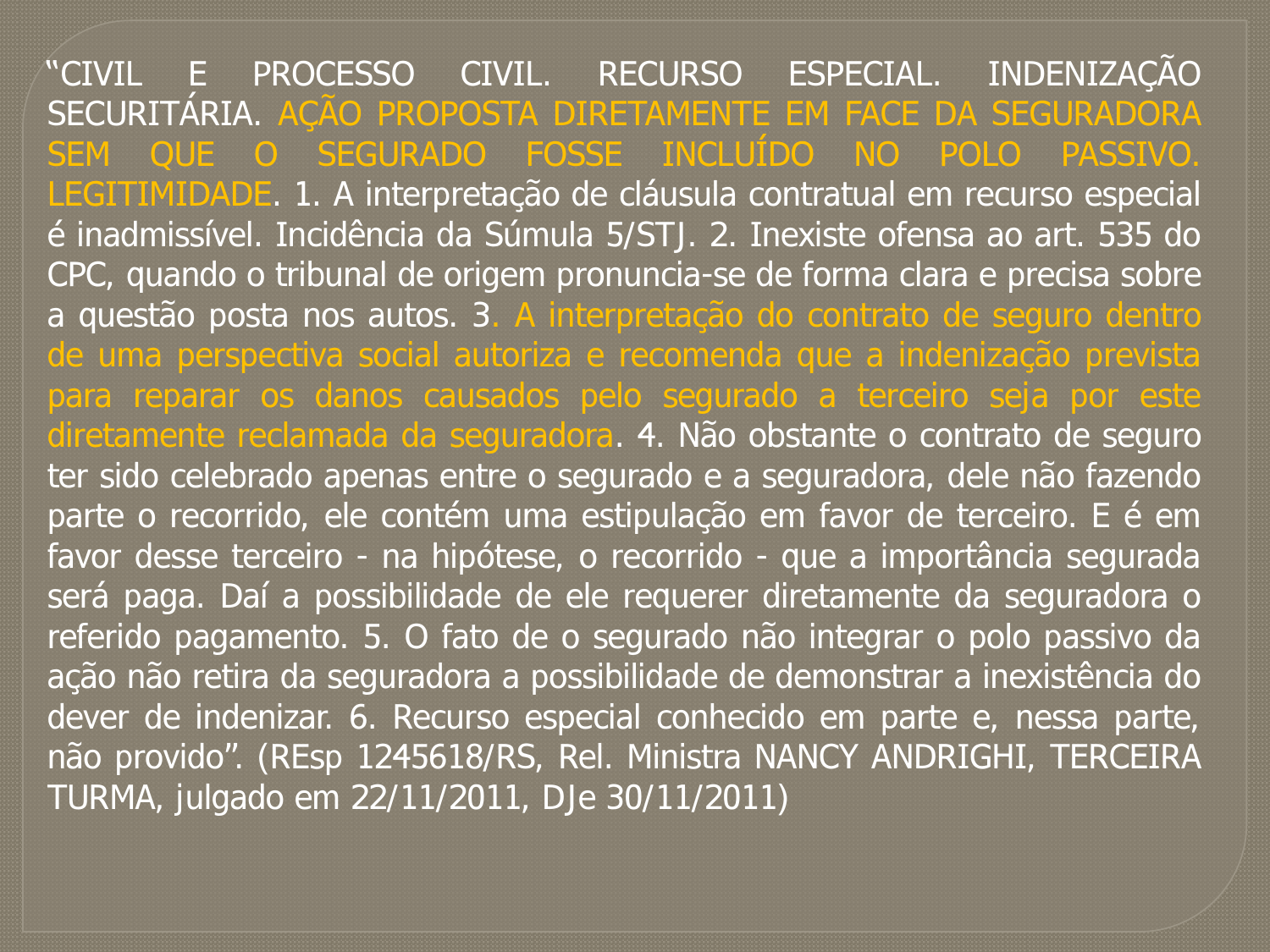

“CIVIL E PROCESSO CIVIL. RECURSO ESPECIAL. INDENIZAÇÃO SECURITÁRIA. AÇÃO PROPOSTA DIRETAMENTE EM FACE DA SEGURADORA SEM QUE O SEGURADO FOSSE INCLUÍDO NO POLO PASSIVO. LEGITIMIDADE. 1. A interpretação de cláusula contratual em recurso especial é inadmissível. Incidência da Súmula 5/STJ. 2. Inexiste ofensa ao art. 535 do CPC, quando o tribunal de origem pronuncia-se de forma clara e precisa sobre a questão posta nos autos. 3. A interpretação do contrato de seguro dentro de uma perspectiva social autoriza e recomenda que a indenização prevista para reparar os danos causados pelo segurado a terceiro seja por este diretamente reclamada da seguradora. 4. Não obstante o contrato de seguro ter sido celebrado apenas entre o segurado e a seguradora, dele não fazendo parte o recorrido, ele contém uma estipulação em favor de terceiro. E é em favor desse terceiro - na hipótese, o recorrido - que a importância segurada será paga. Daí a possibilidade de ele requerer diretamente da seguradora o referido pagamento. 5. O fato de o segurado não integrar o polo passivo da ação não retira da seguradora a possibilidade de demonstrar a inexistência do dever de indenizar. 6. Recurso especial conhecido em parte e, nessa parte, não provido”. (REsp 1245618/RS, Rel. Ministra NANCY ANDRIGHI, TERCEIRA TURMA, julgado em 22/11/2011, DJe 30/11/2011)